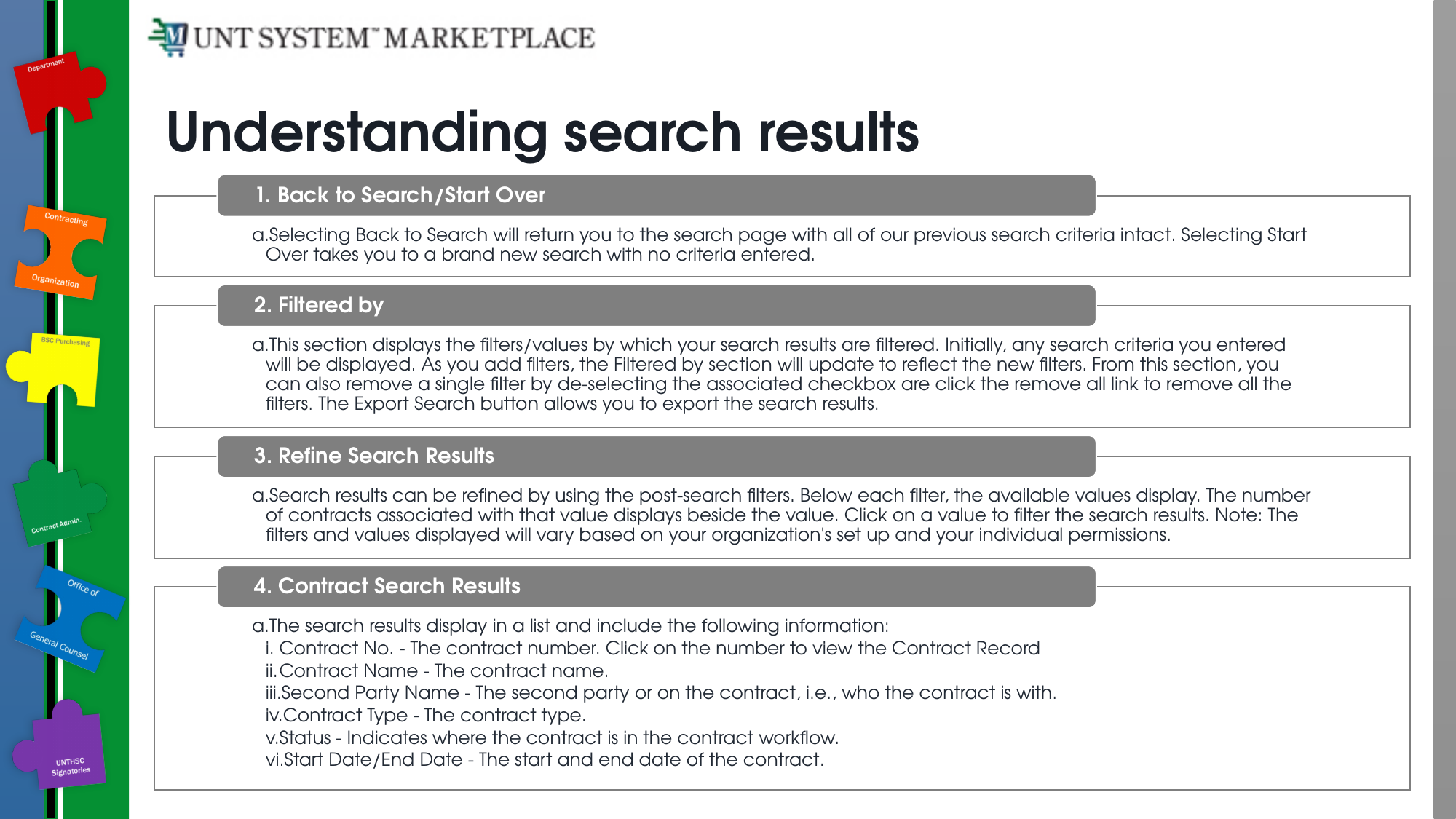

# Understanding search results
Selecting Back to Search will return you to the search page with all of our previous search criteria intact. Selecting Start Over takes you to a brand new search with no criteria entered.
1. Back to Search/Start Over
This section displays the filters/values by which your search results are filtered. Initially, any search criteria you entered will be displayed. As you add filters, the Filtered by section will update to reflect the new filters. From this section, you can also remove a single filter by de-selecting the associated checkbox are click the remove all link to remove all the filters. The Export Search button allows you to export the search results.
2. Filtered by
Search results can be refined by using the post-search filters. Below each filter, the available values display. The number of contracts associated with that value displays beside the value. Click on a value to filter the search results. Note: The filters and values displayed will vary based on your organization's set up and your individual permissions.
3. Refine Search Results
The search results display in a list and include the following information:
Contract No. - The contract number. Click on the number to view the Contract Record
Contract Name - The contract name.
Second Party Name - The second party or on the contract, i.e., who the contract is with.
Contract Type - The contract type.
Status - Indicates where the contract is in the contract workflow.
Start Date/End Date - The start and end date of the contract.
4. Contract Search Results